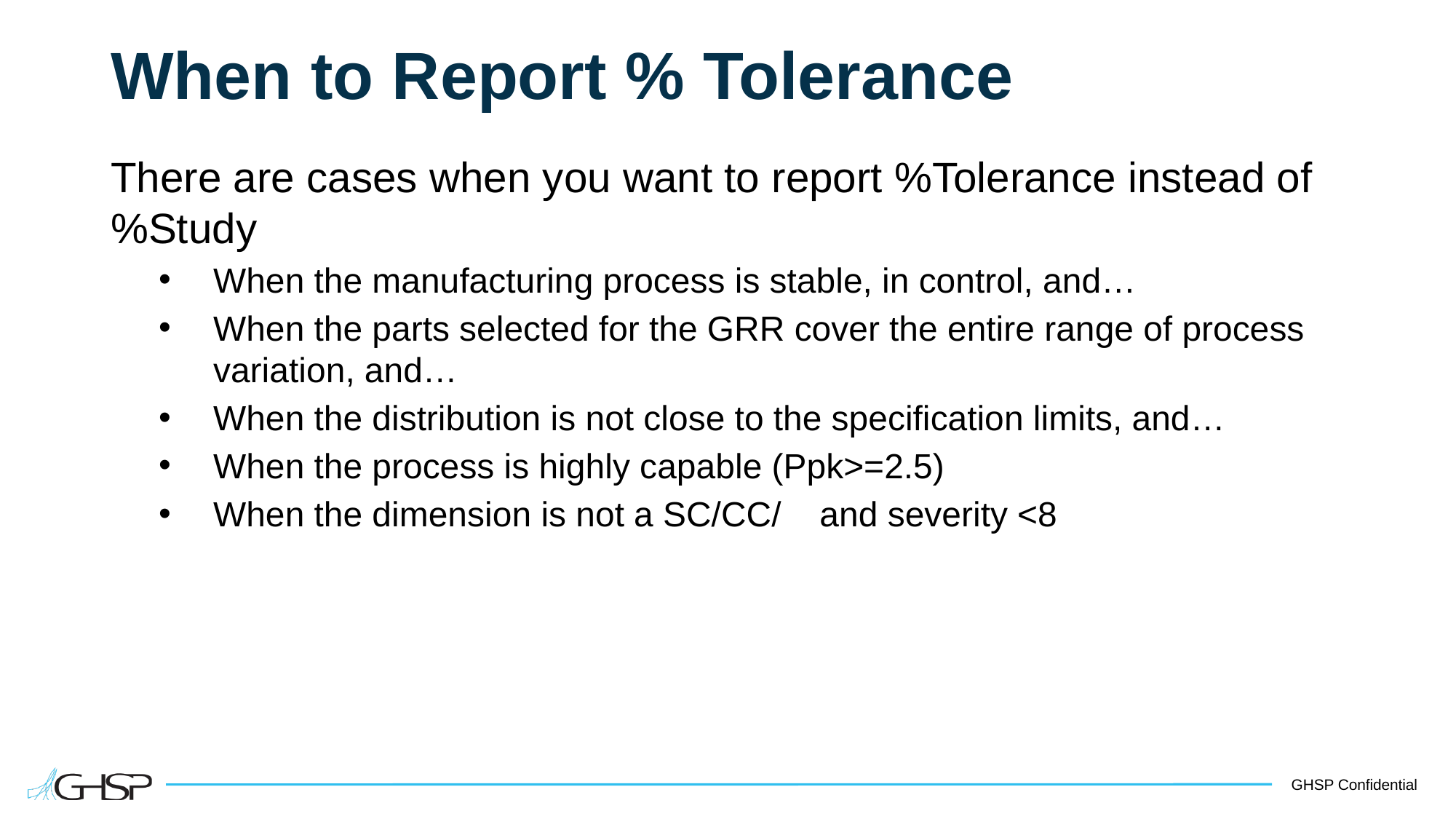

# When to Report % Tolerance
There are cases when you want to report %Tolerance instead of %Study
When the manufacturing process is stable, in control, and…
When the parts selected for the GRR cover the entire range of process variation, and…
When the distribution is not close to the specification limits, and…
When the process is highly capable (Ppk>=2.5)
When the dimension is not a SC/CC/    and severity <8